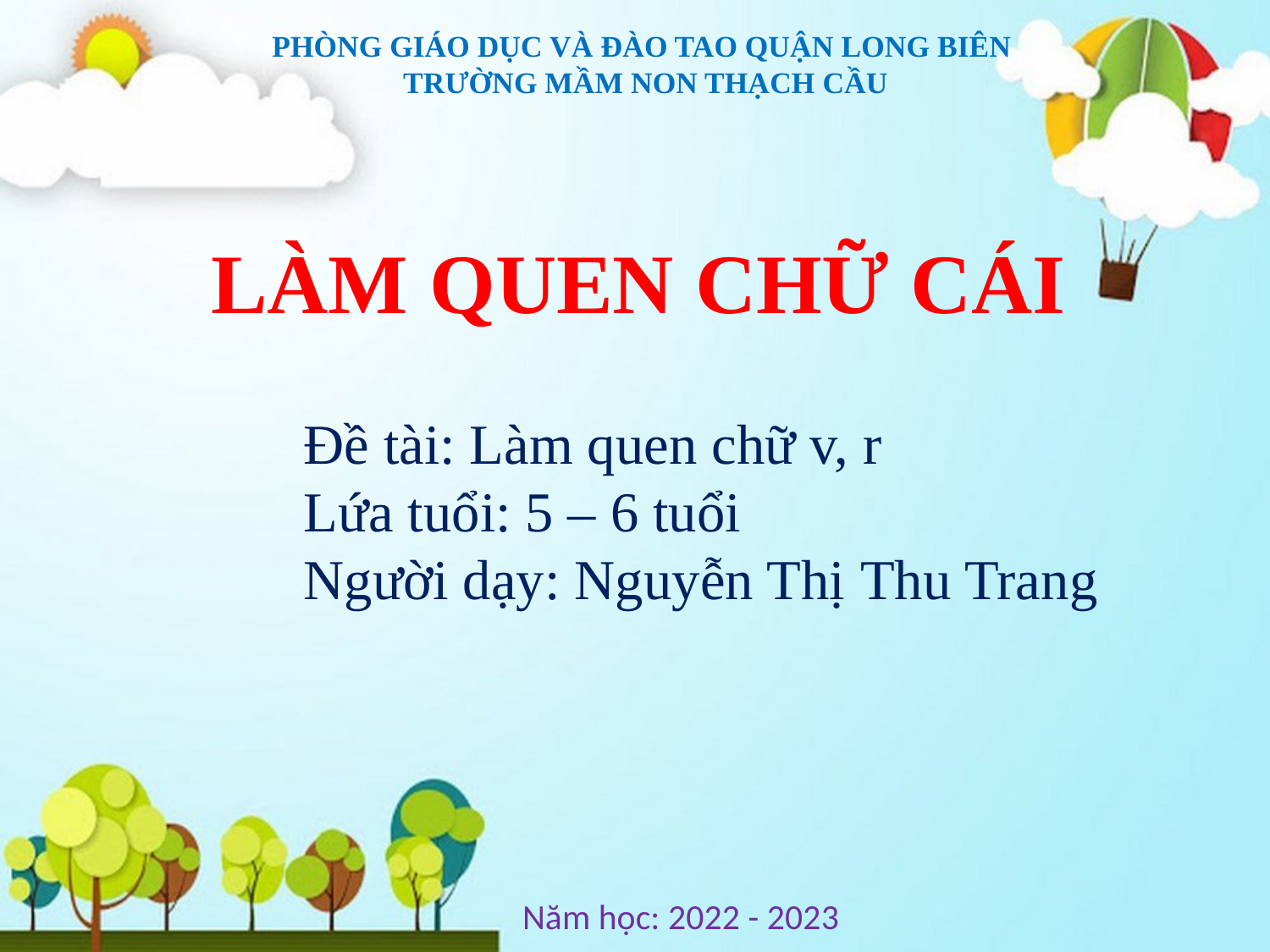

# PHÒNG GIÁO DỤC VÀ ĐÀO TAO QUẬN LONG BIÊN TRƯỜNG MẦM NON THẠCH CẦU
LÀM QUEN CHỮ CÁI

               	Đề tài: Làm quen chữ v, r
Lứa tuổi: 5 – 6 tuổi
Người dạy: Nguyễn Thị Thu Trang

Năm học: 2022 - 2023